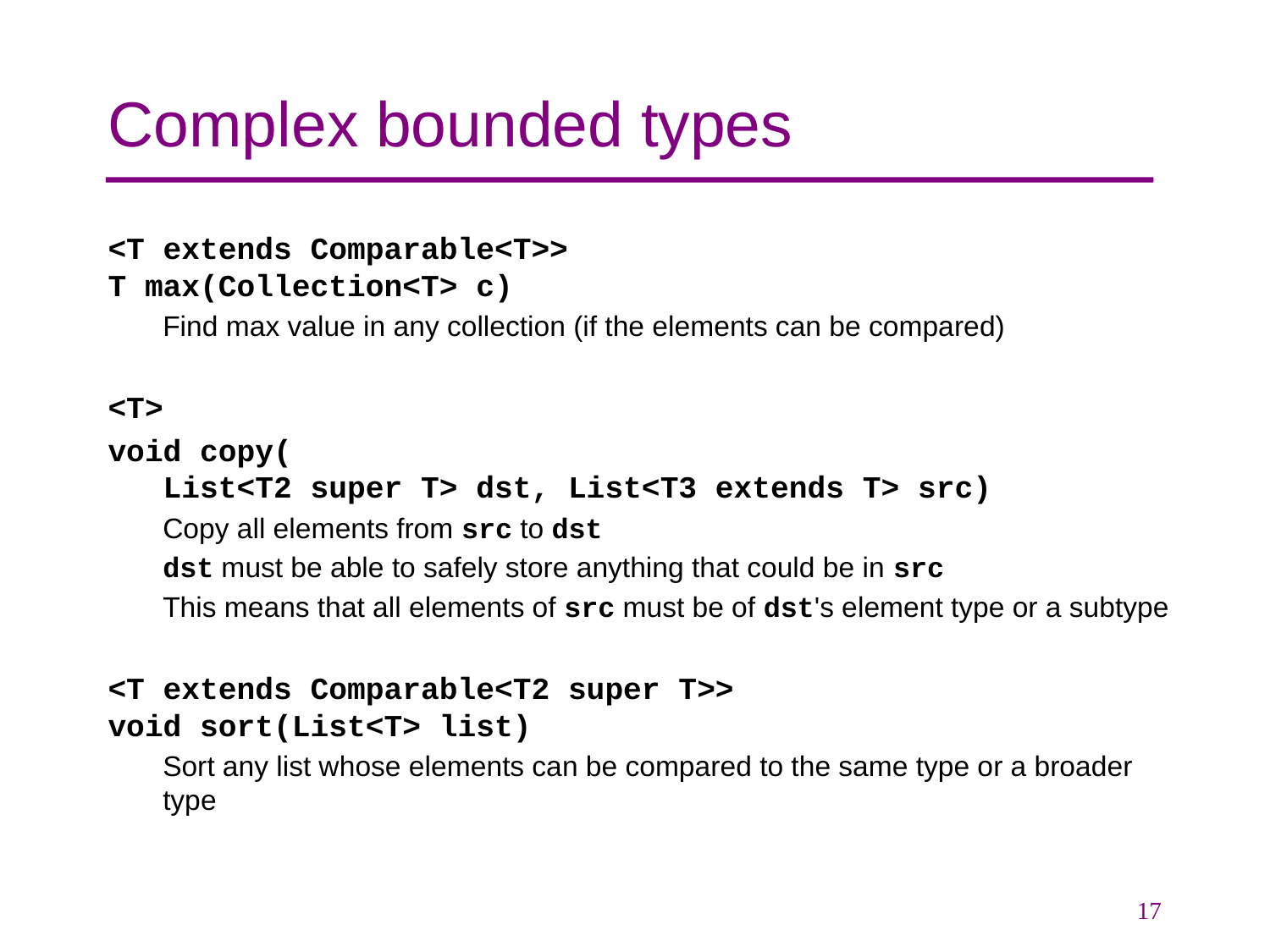

# Complex bounded types
<T extends Comparable<T>>
T max(Collection<T> c)
Find max value in any collection (if the elements can be compared)

<T>
void copy(
   List<T2 super T> dst, List<T3 extends T> src)
Copy all elements from src to dst
dst must be able to safely store anything that could be in src
This means that all elements of src must be of dst's element type or a subtype

<T extends Comparable<T2 super T>>
void sort(List<T> list)
Sort any list whose elements can be compared to the same type or a broader type
17